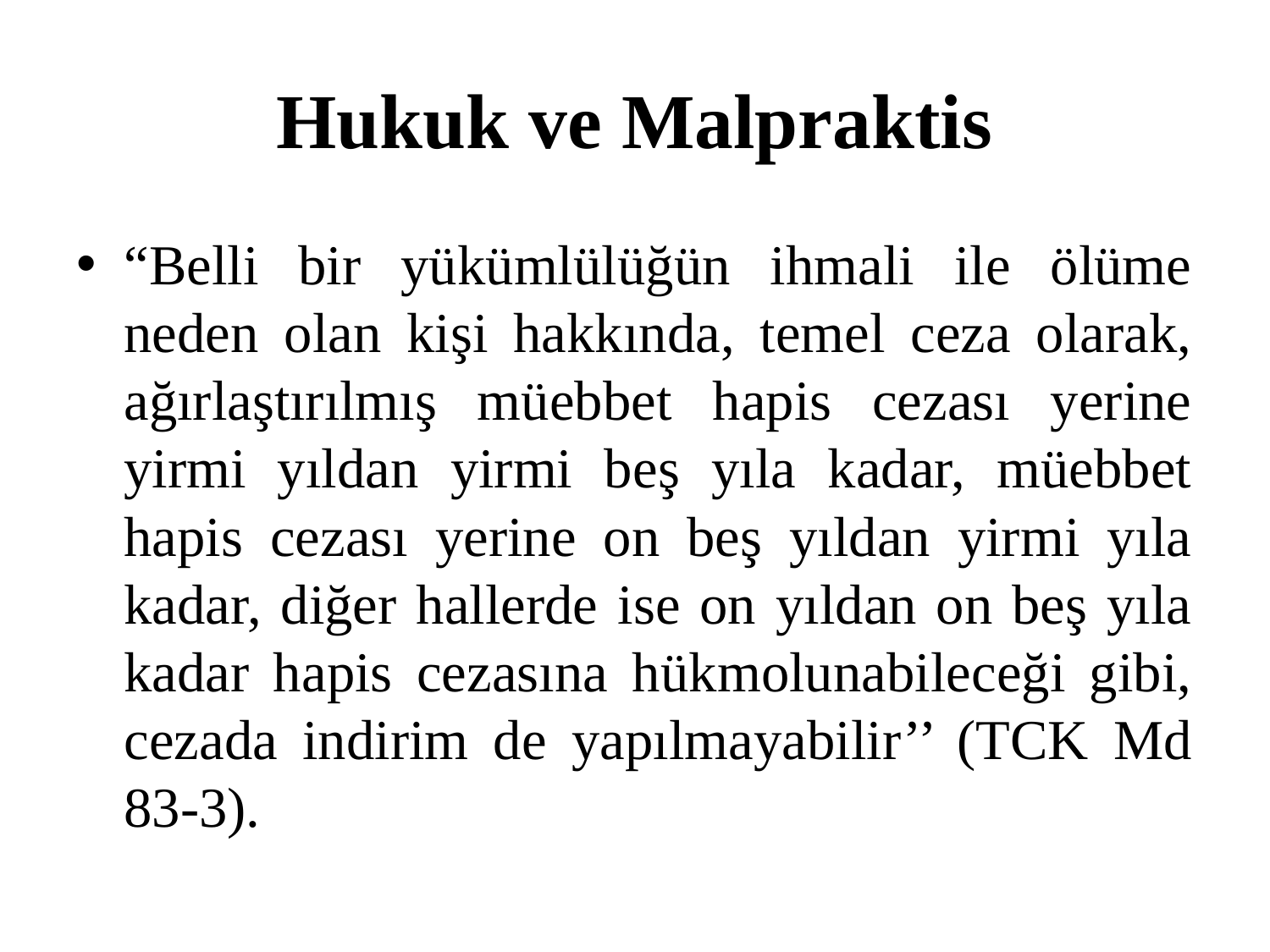

# Hukuk ve Malpraktis
“Belli bir yükümlülüğün ihmali ile ölüme neden olan kişi hakkında, temel ceza olarak, ağırlaştırılmış müebbet hapis cezası yerine yirmi yıldan yirmi beş yıla kadar, müebbet hapis cezası yerine on beş yıldan yirmi yıla kadar, diğer hallerde ise on yıldan on beş yıla kadar hapis cezasına hükmolunabileceği gibi, cezada indirim de yapılmayabilir’’ (TCK Md 83-3).